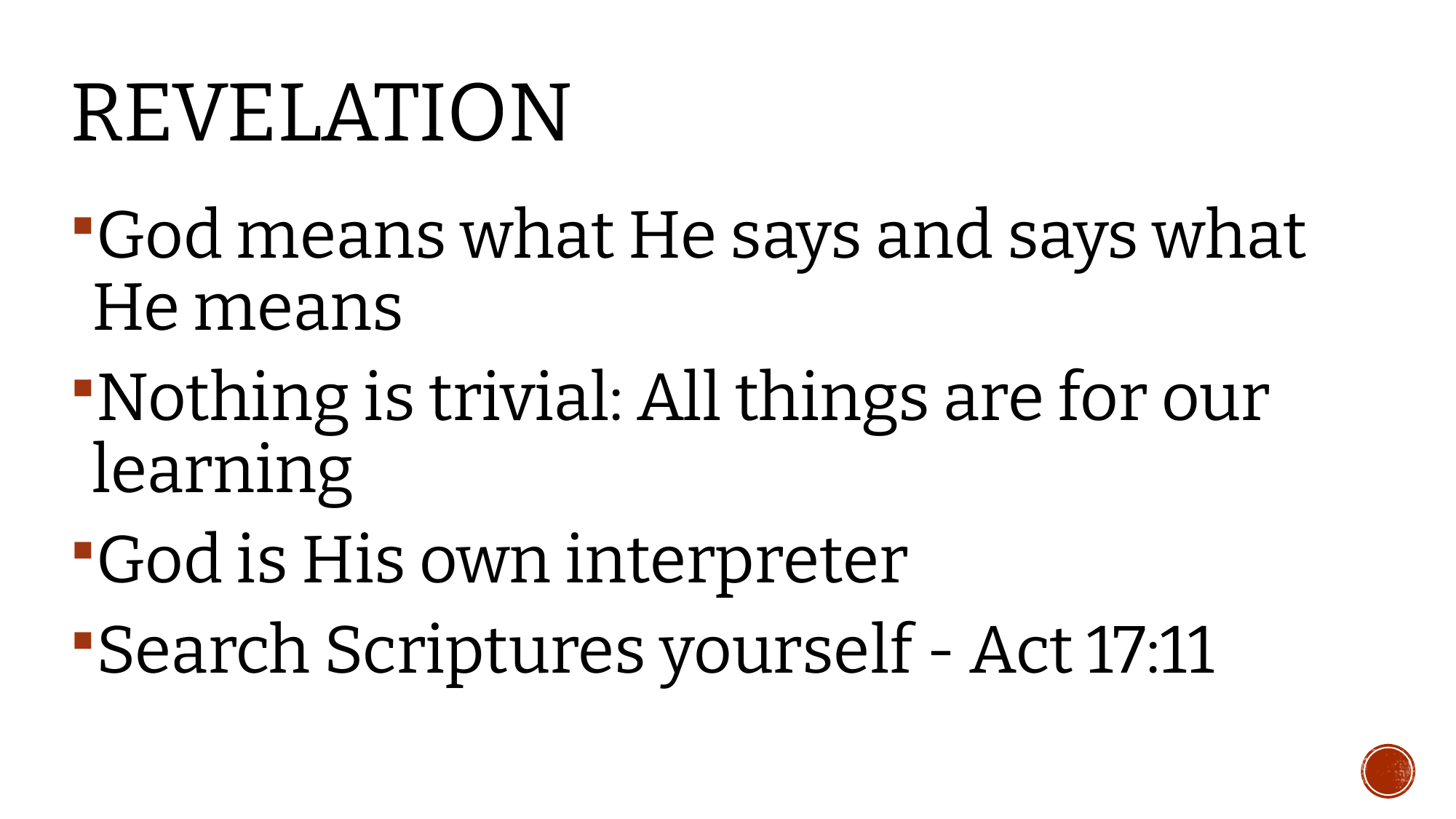

# Revelation
God means what He says and says what He means
Nothing is trivial: All things are for our learning
God is His own interpreter
Search Scriptures yourself - Act 17:11